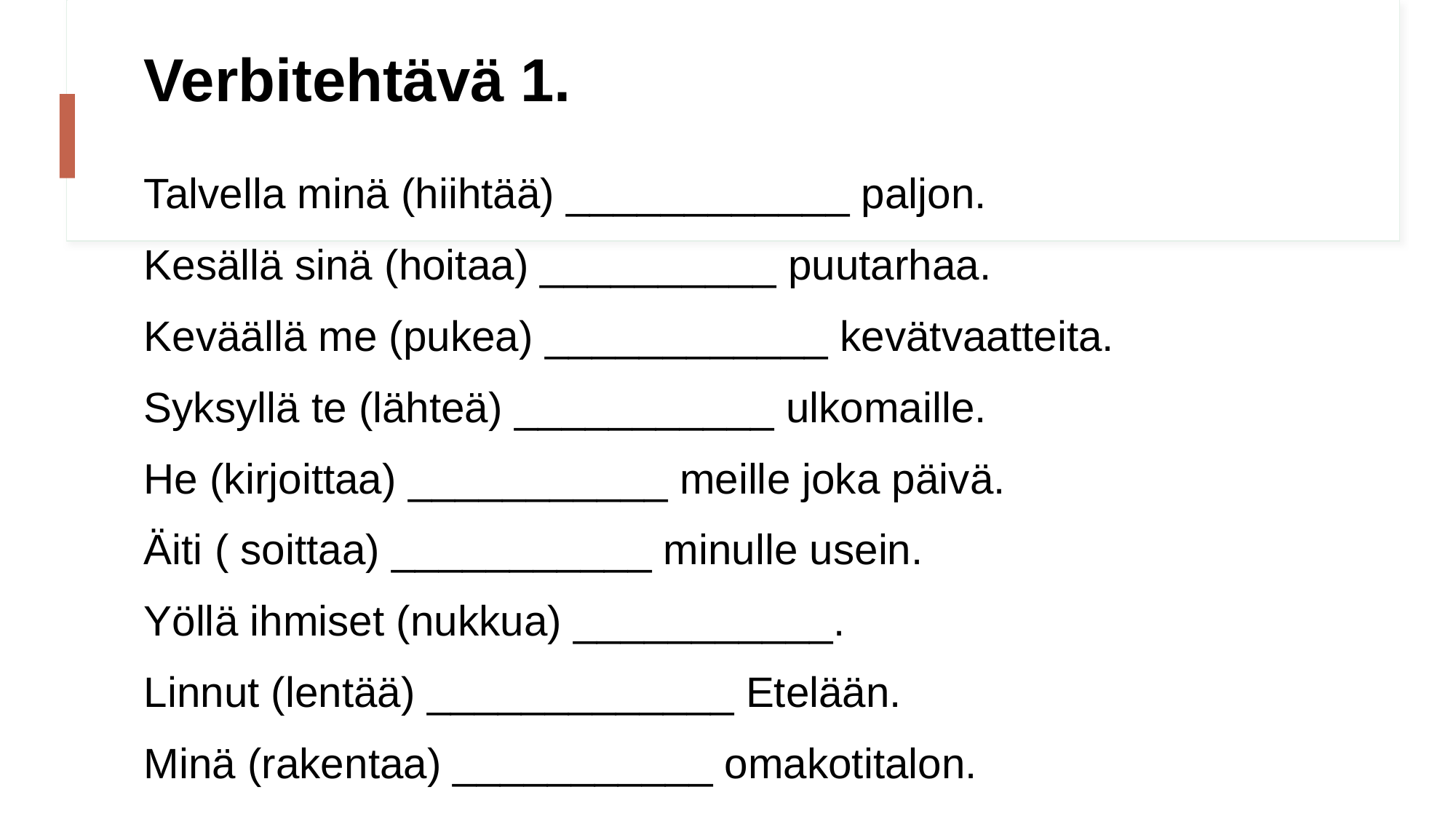

# Verbitehtävä 1.
Talvella minä (hiihtää) ____________ paljon.
Kesällä sinä (hoitaa) __________ puutarhaa.
Keväällä me (pukea) ____________ kevätvaatteita.
Syksyllä te (lähteä) ___________ ulkomaille.
He (kirjoittaa) ___________ meille joka päivä.
Äiti ( soittaa) ___________ minulle usein.
Yöllä ihmiset (nukkua) ___________.
Linnut (lentää) _____________ Etelään.
Minä (rakentaa) ___________ omakotitalon.